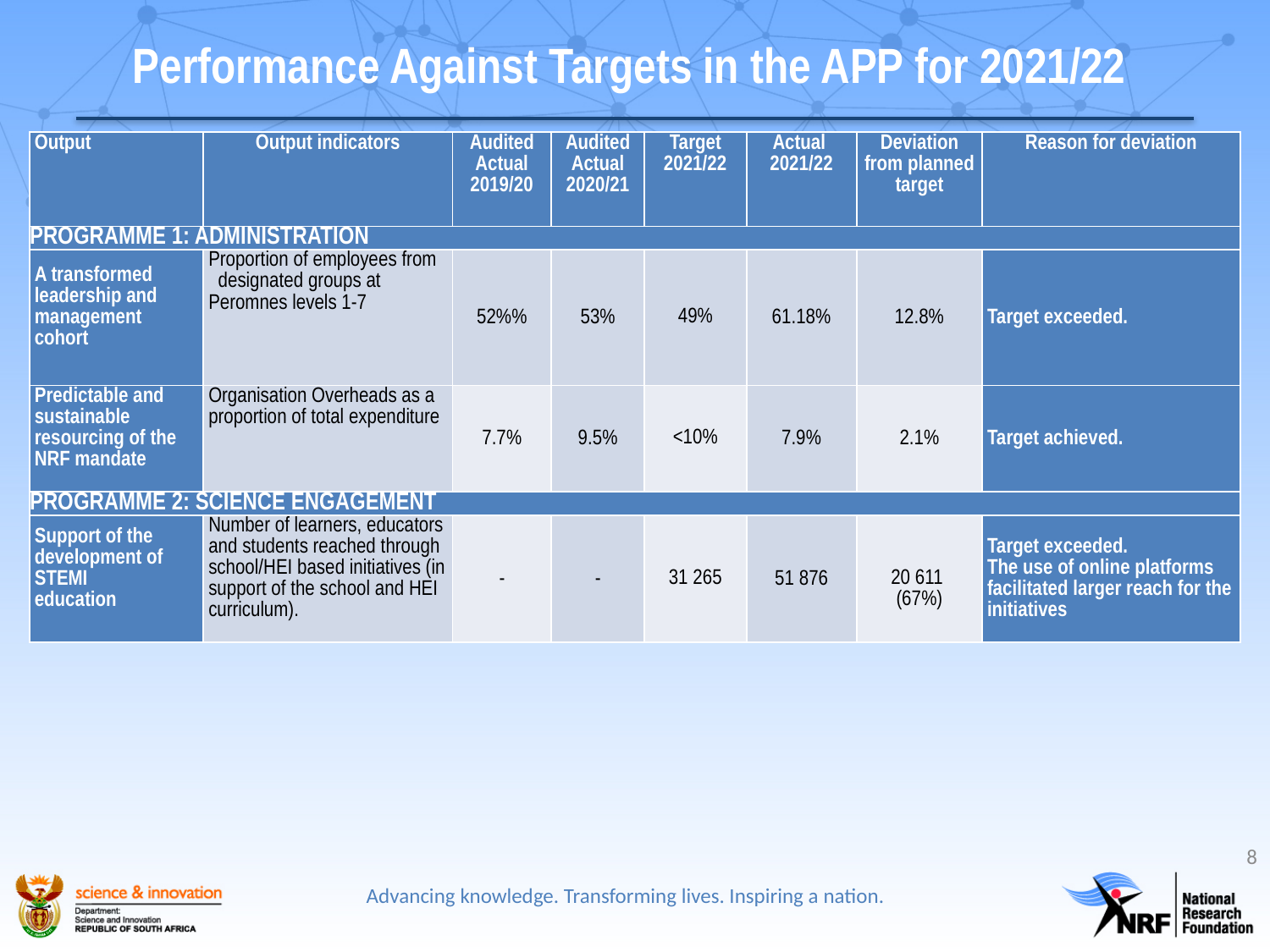

# Performance Against Targets in the APP for 2021/22
| Output | Output indicators | Audited Actual 2019/20 | Audited Actual 2020/21 | Target 2021/22 | Actual 2021/22 | Deviation from planned target | Reason for deviation |
| --- | --- | --- | --- | --- | --- | --- | --- |
| PROGRAMME 1: ADMINISTRATION |  |  |  |  |  |  |  |
| A transformed leadership and management cohort | Proportion of employees from designated groups at Peromnes levels 1-7 | 52%% | 53% | 49% | 61.18% | 12.8% | Target exceeded. |
| Predictable and sustainable resourcing of the NRF mandate | Organisation Overheads as a proportion of total expenditure | 7.7% | 9.5% | <10% | 7.9% | 2.1% | Target achieved. |
| PROGRAMME 2: SCIENCE ENGAGEMENT |  |  |  |  |  |  |  |
| Support of the development of STEMI education | Number of learners, educators and students reached through school/HEI based initiatives (in support of the school and HEI curriculum). | - | - | 31 265 | 51 876 | 20 611 (67%) | Target exceeded. The use of online platforms facilitated larger reach for the initiatives |
8
Advancing knowledge. Transforming lives. Inspiring a nation.